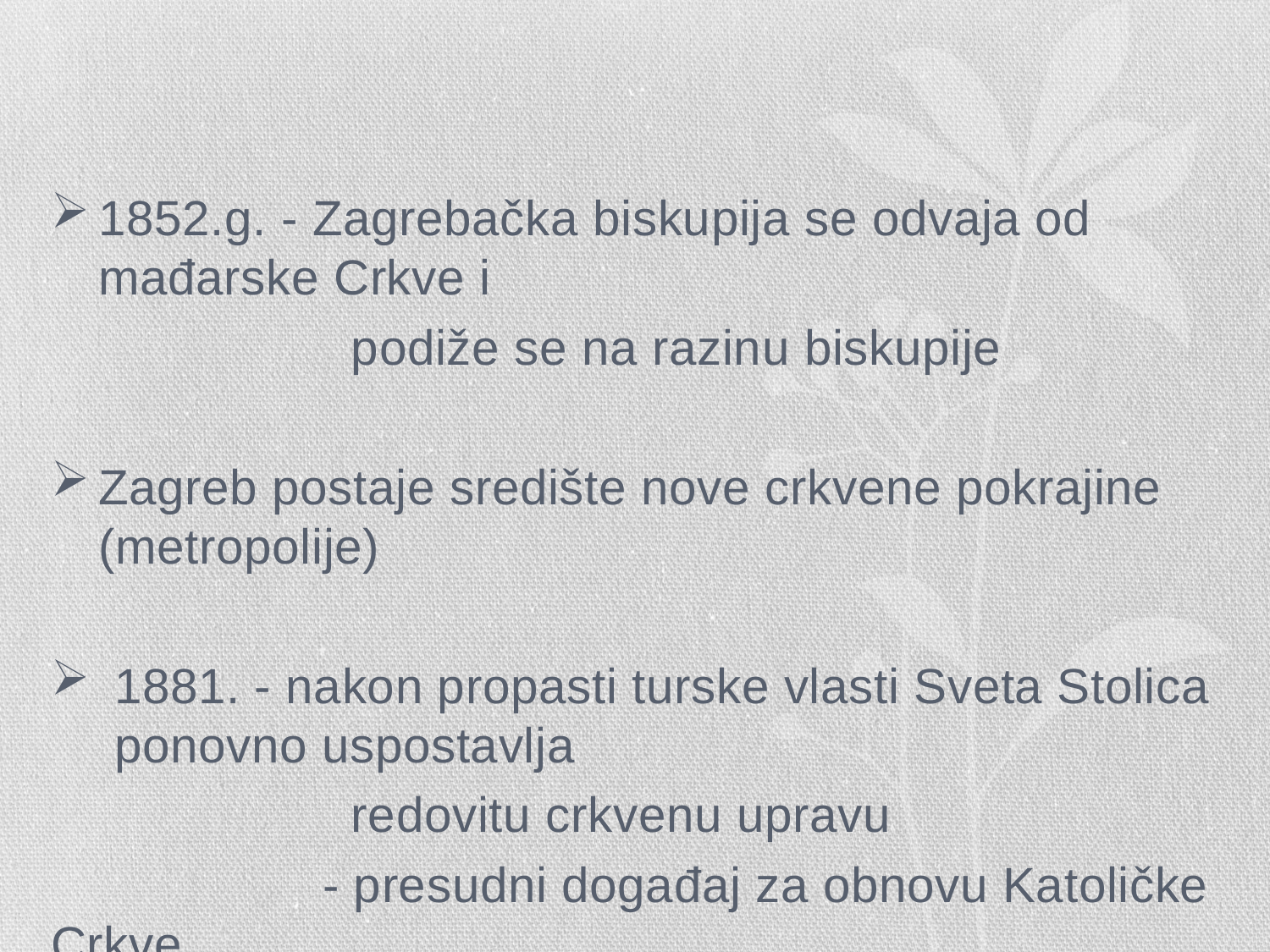

#
1852.g. - Zagrebačka biskupija se odvaja od mađarske Crkve i
                     podiže se na razinu biskupije

Zagreb postaje središte nove crkvene pokrajine (metropolije)

1881. - nakon propasti turske vlasti Sveta Stolica ponovno uspostavlja
                     redovitu crkvenu upravu
                   - presudni događaj za obnovu Katoličke Crkve